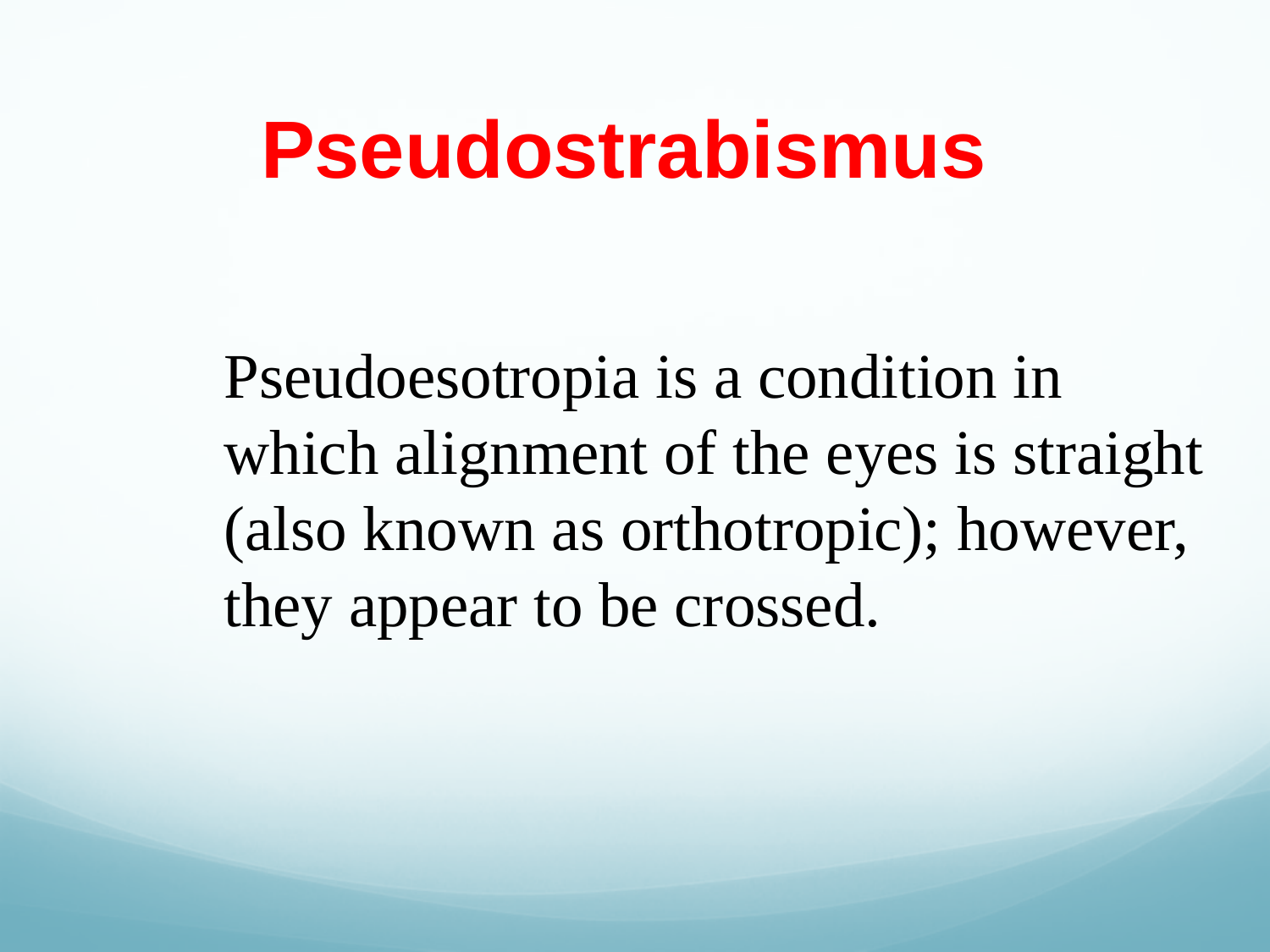

# Pseudostrabismus
Pseudoesotropia is a condition in which alignment of the eyes is straight (also known as orthotropic); however, they appear to be crossed.